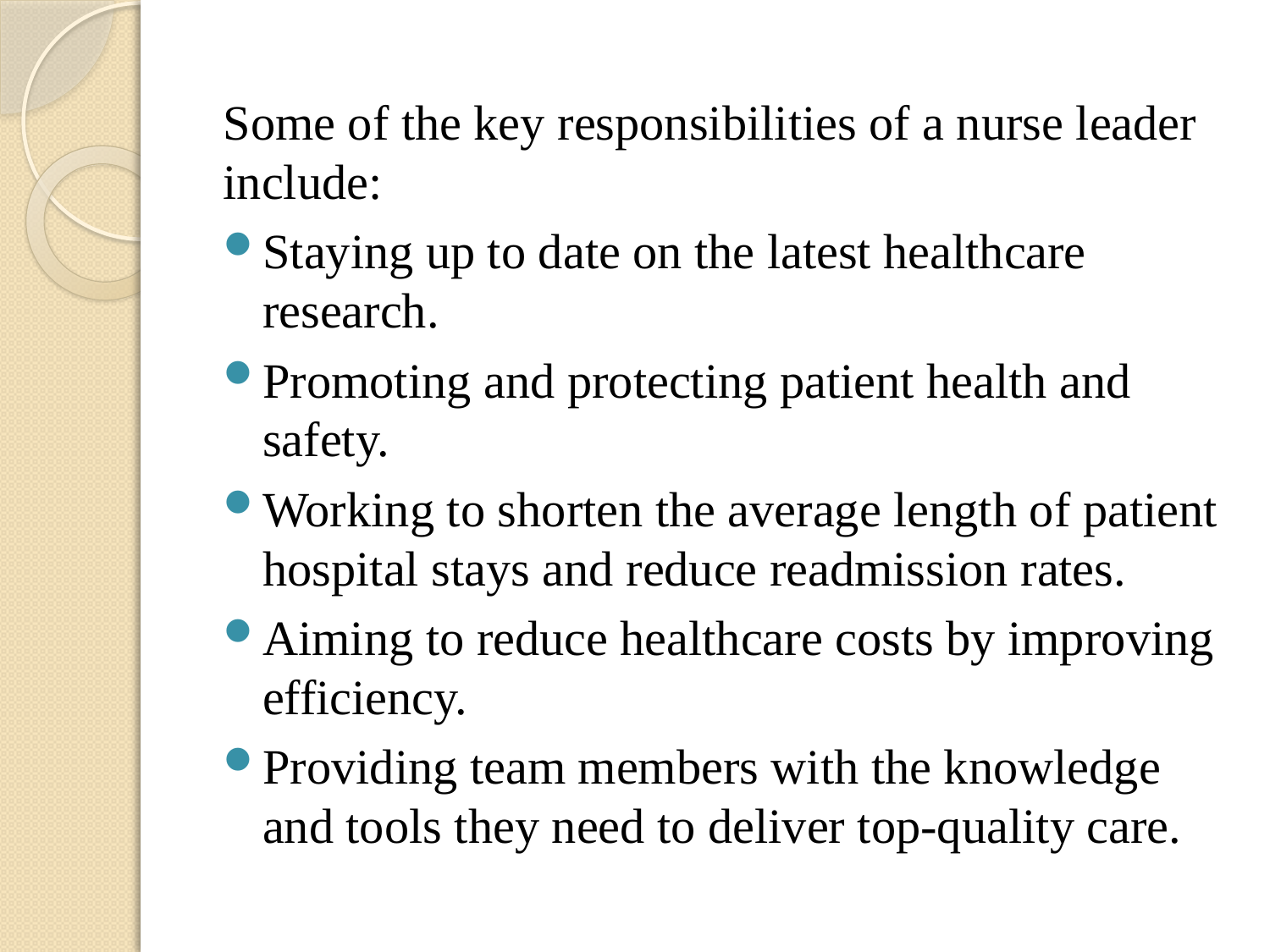

Some of the key responsibilities of a nurse leader include:
Staying up to date on the latest healthcare research.
Promoting and protecting patient health and safety.
Working to shorten the average length of patient hospital stays and reduce readmission rates.
Aiming to reduce healthcare costs by improving efficiency.
Providing team members with the knowledge and tools they need to deliver top-quality care.